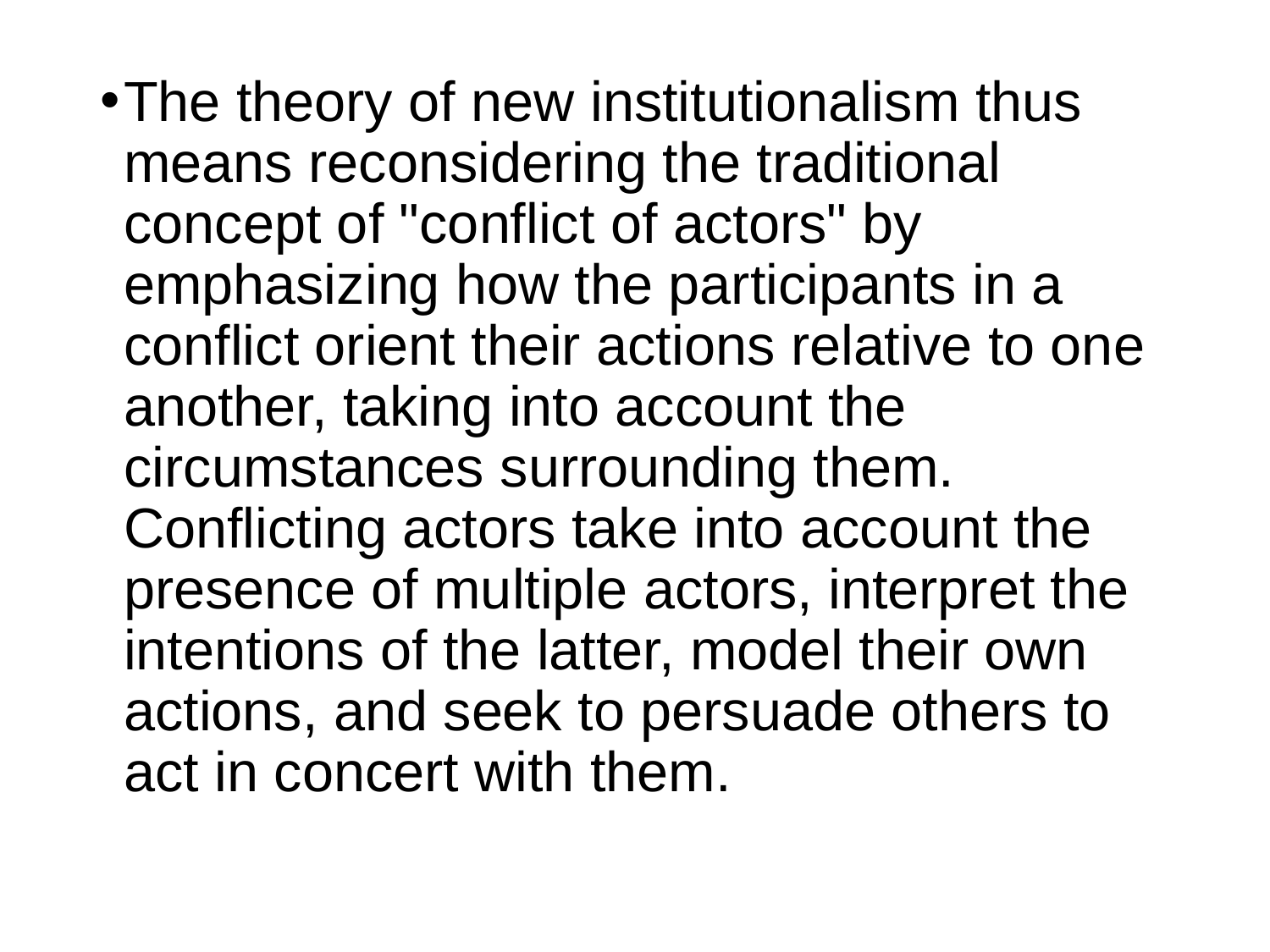

The theory of new institutionalism thus means reconsidering the traditional concept of "conflict of actors" by emphasizing how the participants in a conflict orient their actions relative to one another, taking into account the circumstances surrounding them. Conflicting actors take into account the presence of multiple actors, interpret the intentions of the latter, model their own actions, and seek to persuade others to act in concert with them.